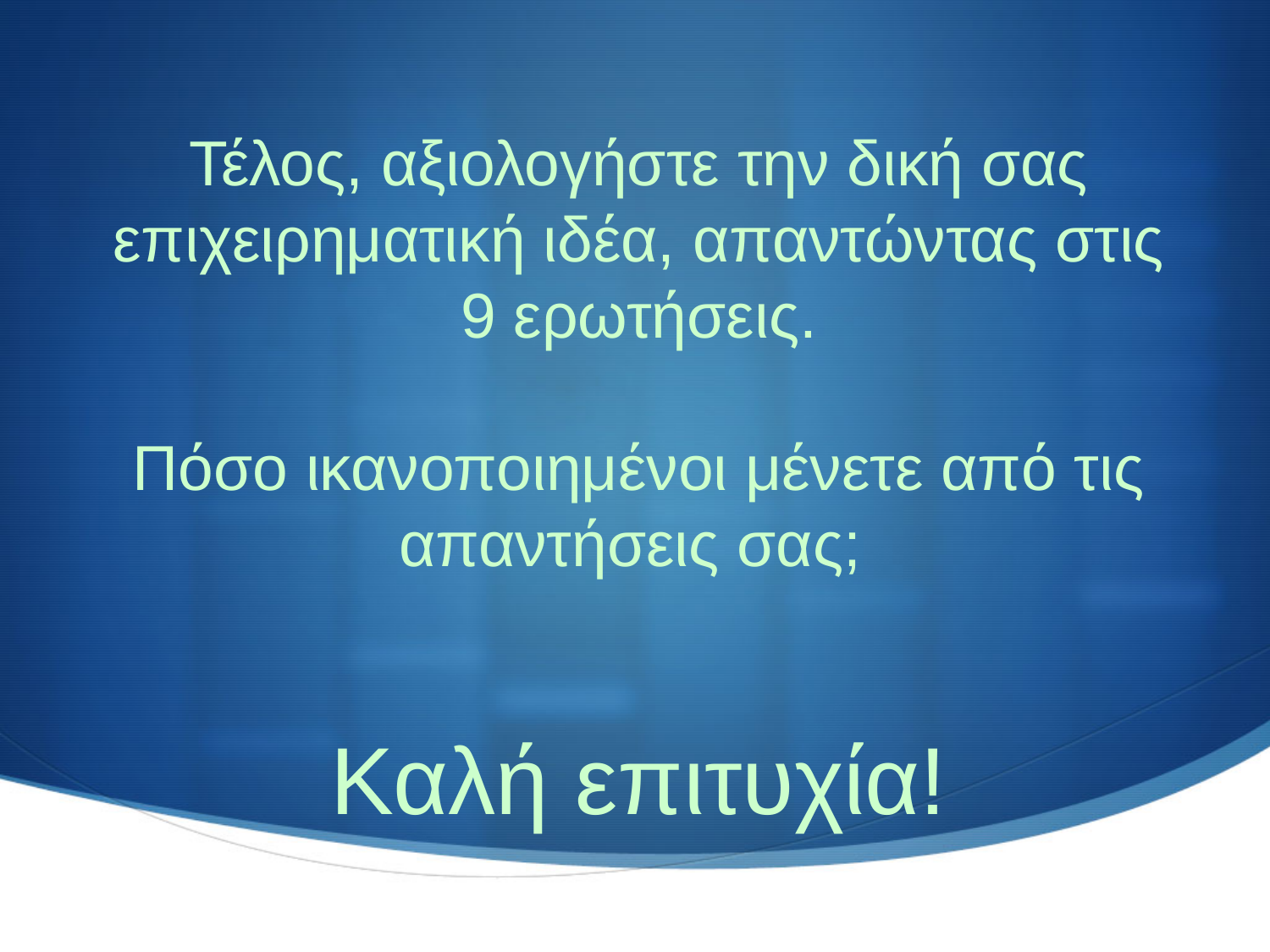

Τέλος, αξιολογήστε την δική σας επιχειρηματική ιδέα, απαντώντας στις 9 ερωτήσεις.

Πόσο ικανοποιημένοι μένετε από τις
απαντήσεις σας;

Καλή επιτυχία!